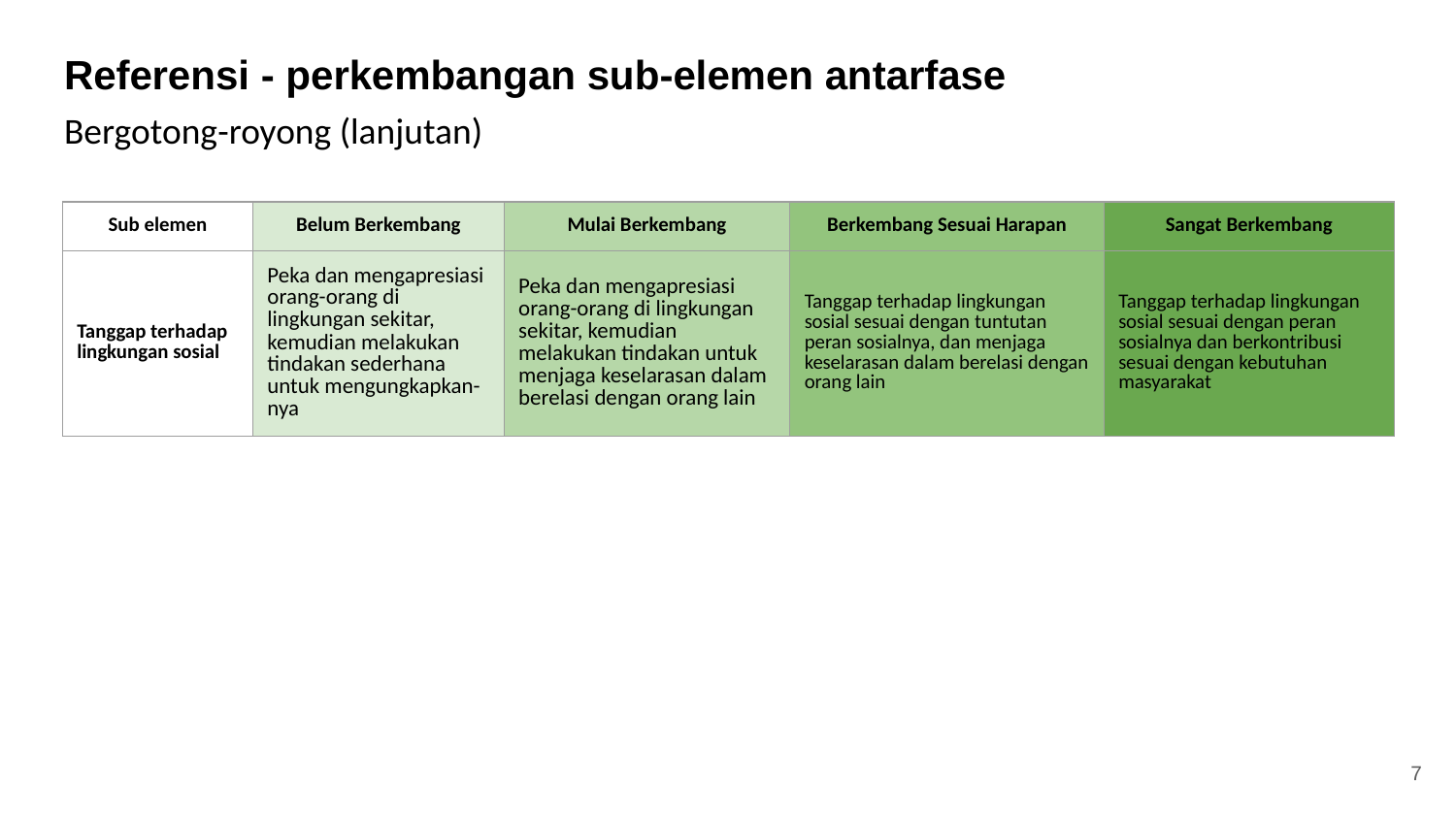

# Referensi - perkembangan sub-elemen antarfase

Bergotong-royong (lanjutan)
| Sub elemen | Belum Berkembang | Mulai Berkembang | Berkembang Sesuai Harapan | Sangat Berkembang |
| --- | --- | --- | --- | --- |
| Tanggap terhadap lingkungan sosial | Peka dan mengapresiasi orang-orang di lingkungan sekitar, kemudian melakukan tindakan sederhana untuk mengungkapkan- nya | Peka dan mengapresiasi orang-orang di lingkungan sekitar, kemudian melakukan tindakan untuk menjaga keselarasan dalam berelasi dengan orang lain | Tanggap terhadap lingkungan sosial sesuai dengan tuntutan peran sosialnya, dan menjaga keselarasan dalam berelasi dengan orang lain | Tanggap terhadap lingkungan sosial sesuai dengan peran sosialnya dan berkontribusi sesuai dengan kebutuhan masyarakat |
7